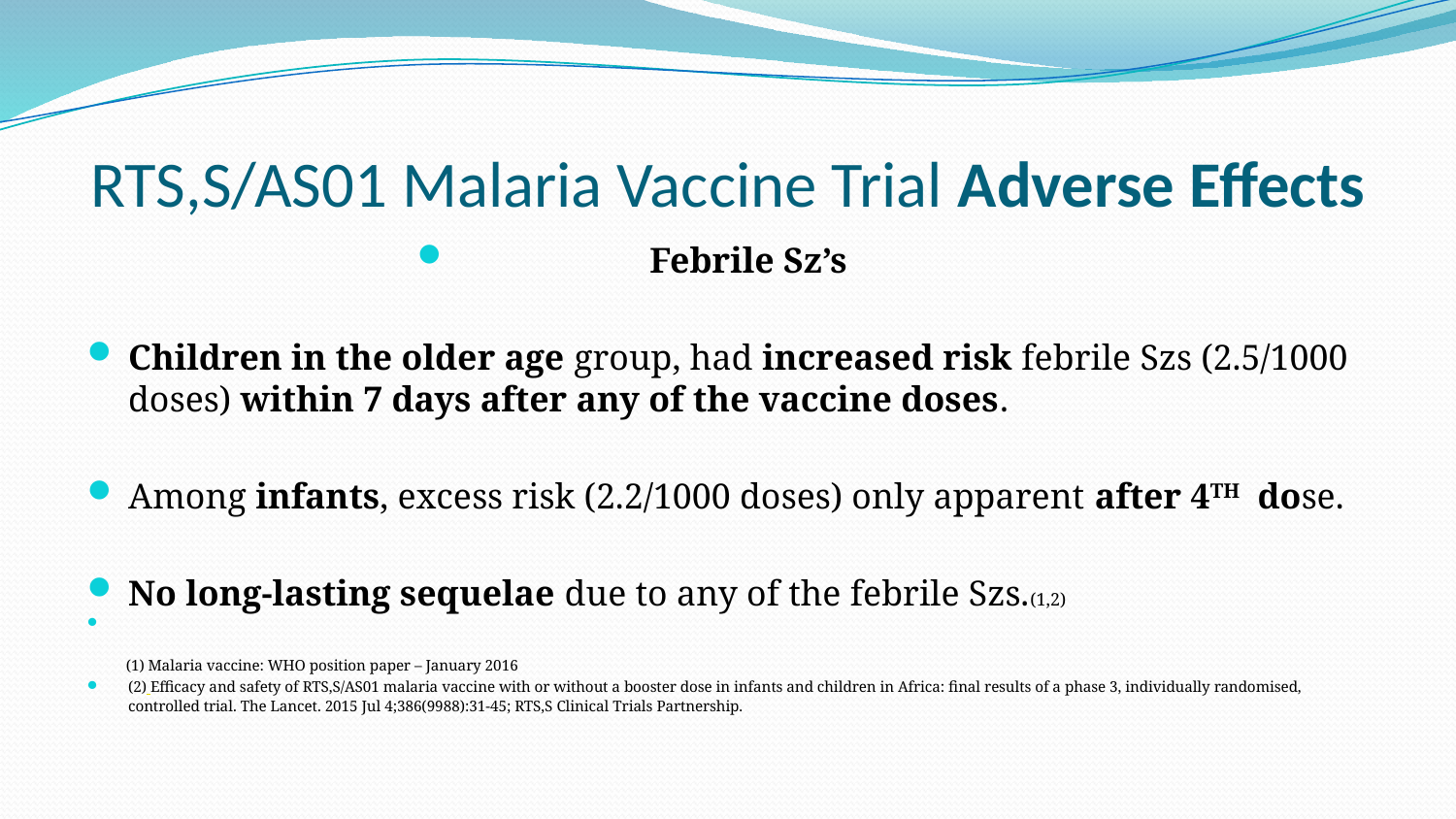

# RTS,S/AS01 Malaria Vaccine Trial Adverse Effects
Febrile Sz’s

Children in the older age group, had increased risk febrile Szs (2.5/1000 doses) within 7 days after any of the vaccine doses.

Among infants, excess risk (2.2/1000 doses) only apparent after 4TH  dose.

No long-lasting sequelae due to any of the febrile Szs.(1,2)

          (1) Malaria vaccine: WHO position paper – January 2016
(2) Efficacy and safety of RTS,S/AS01 malaria vaccine with or without a booster dose in infants and children in Africa: final results of a phase 3, individually randomised, controlled trial. The Lancet. 2015 Jul 4;386(9988):31-45; RTS,S Clinical Trials Partnership.